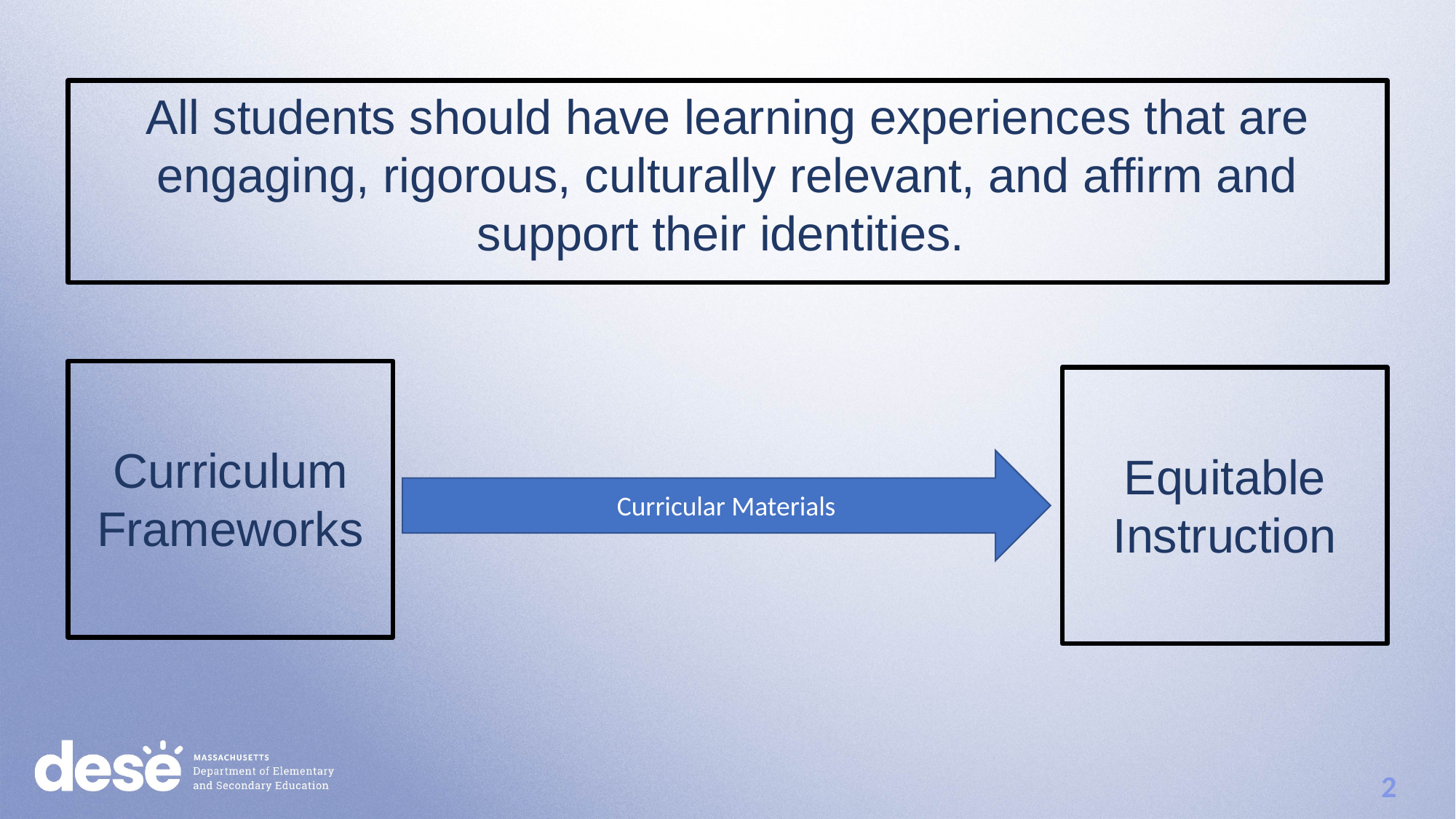

2
All students should have learning experiences that are engaging, rigorous, culturally relevant, and affirm and support their identities.

Curriculum Frameworks

Equitable Instruction

Curricular Materials